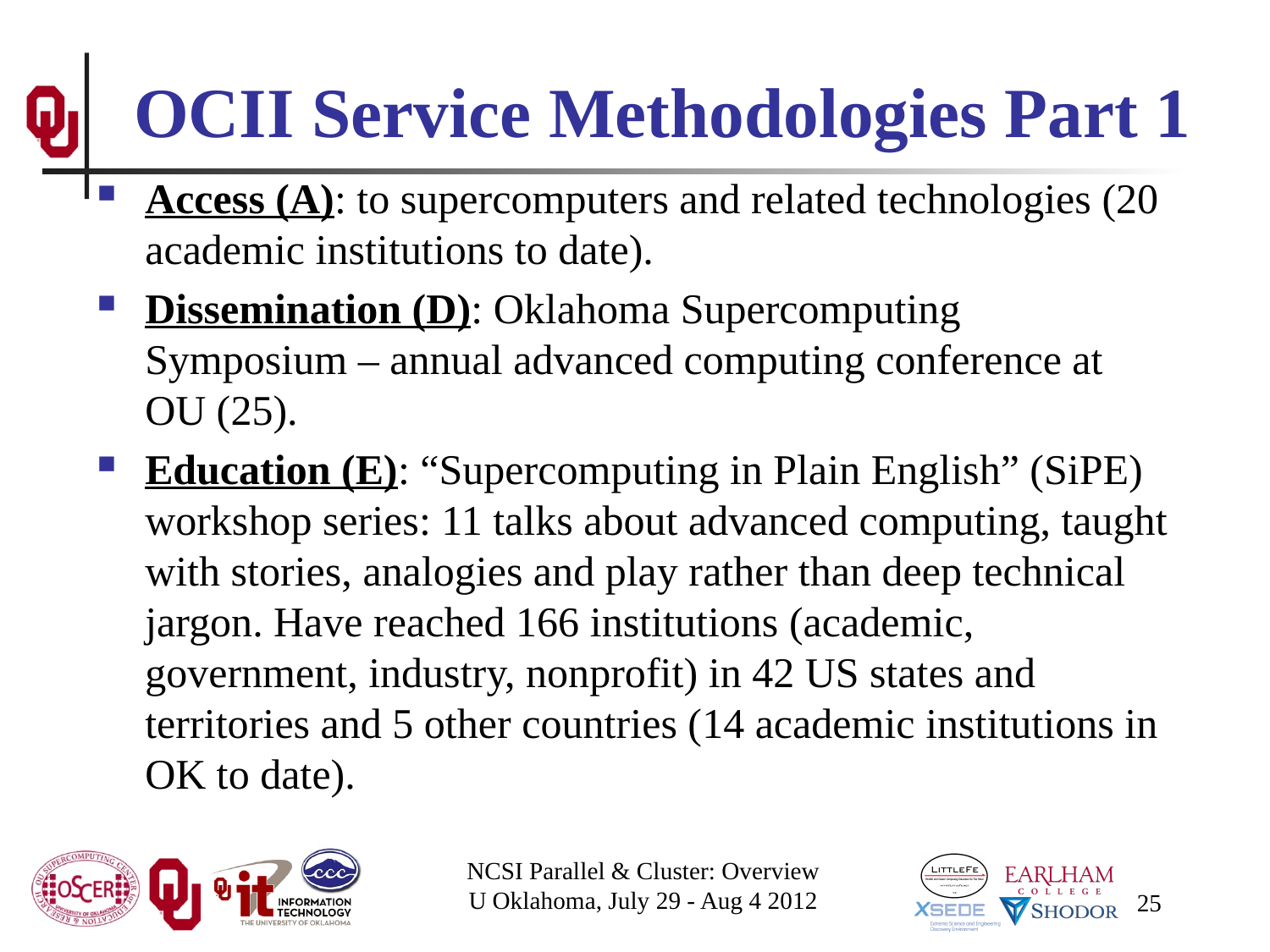

# OCII Service Methodologies Part 1
Access (A): to supercomputers and related technologies (20 academic institutions to date).
Dissemination (D): Oklahoma Supercomputing Symposium – annual advanced computing conference at OU (25).
Education (E): “Supercomputing in Plain English” (SiPE) workshop series: 11 talks about advanced computing, taught with stories, analogies and play rather than deep technical jargon. Have reached 166 institutions (academic, government, industry, nonprofit) in 42 US states and territories and 5 other countries (14 academic institutions in OK to date).
NCSI Parallel & Cluster: Overview
U Oklahoma, July 29 - Aug 4 2012
25